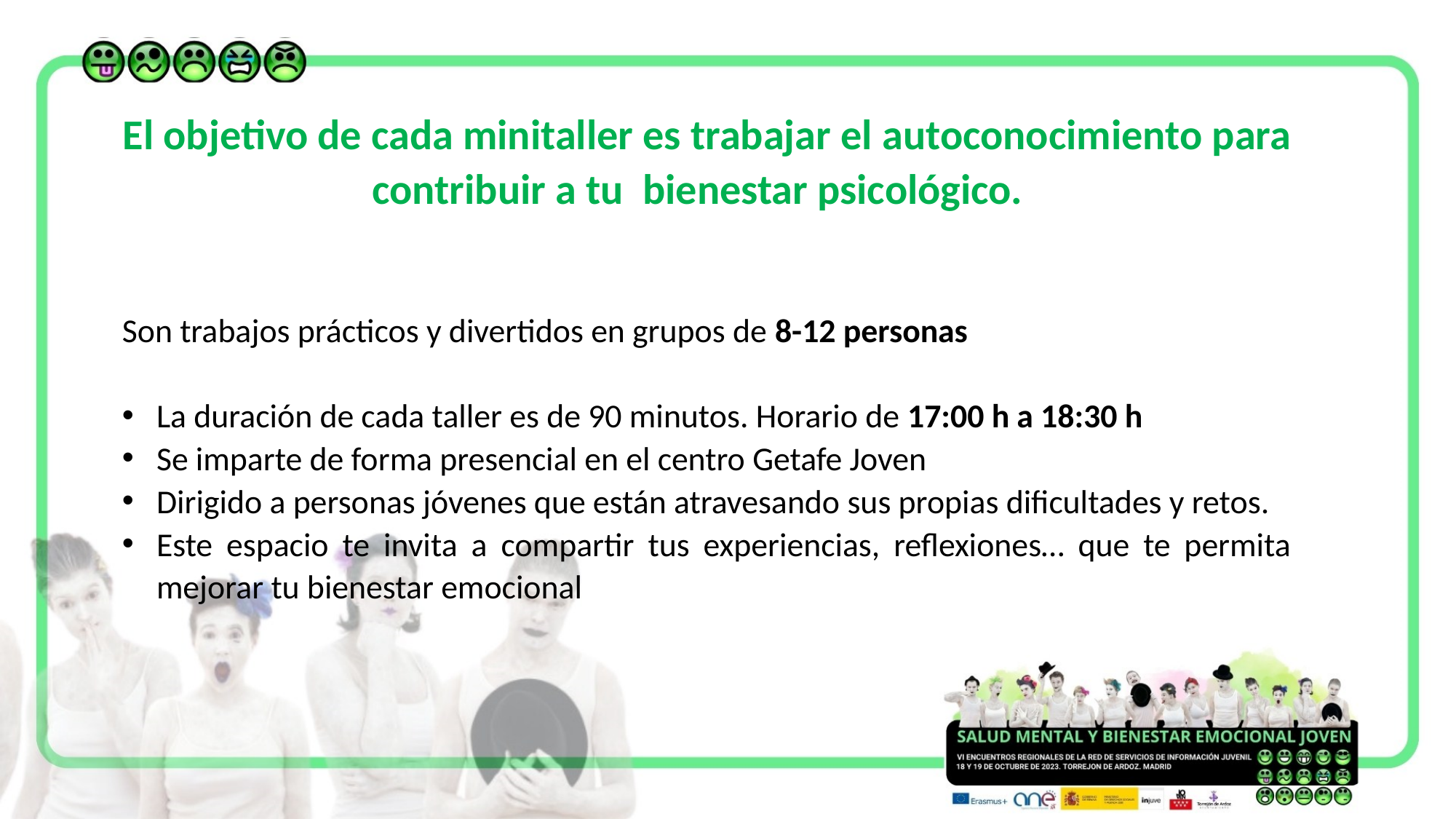

El objetivo de cada minitaller es trabajar el autoconocimiento para contribuir a tu  bienestar psicológico.

Son trabajos prácticos y divertidos en grupos de 8-12 personas

La duración de cada taller es de 90 minutos. Horario de 17:00 h a 18:30 h
Se imparte de forma presencial en el centro Getafe Joven
Dirigido a personas jóvenes que están atravesando sus propias dificultades y retos.
Este espacio te invita a compartir tus experiencias, reflexiones… que te permita mejorar tu bienestar emocional